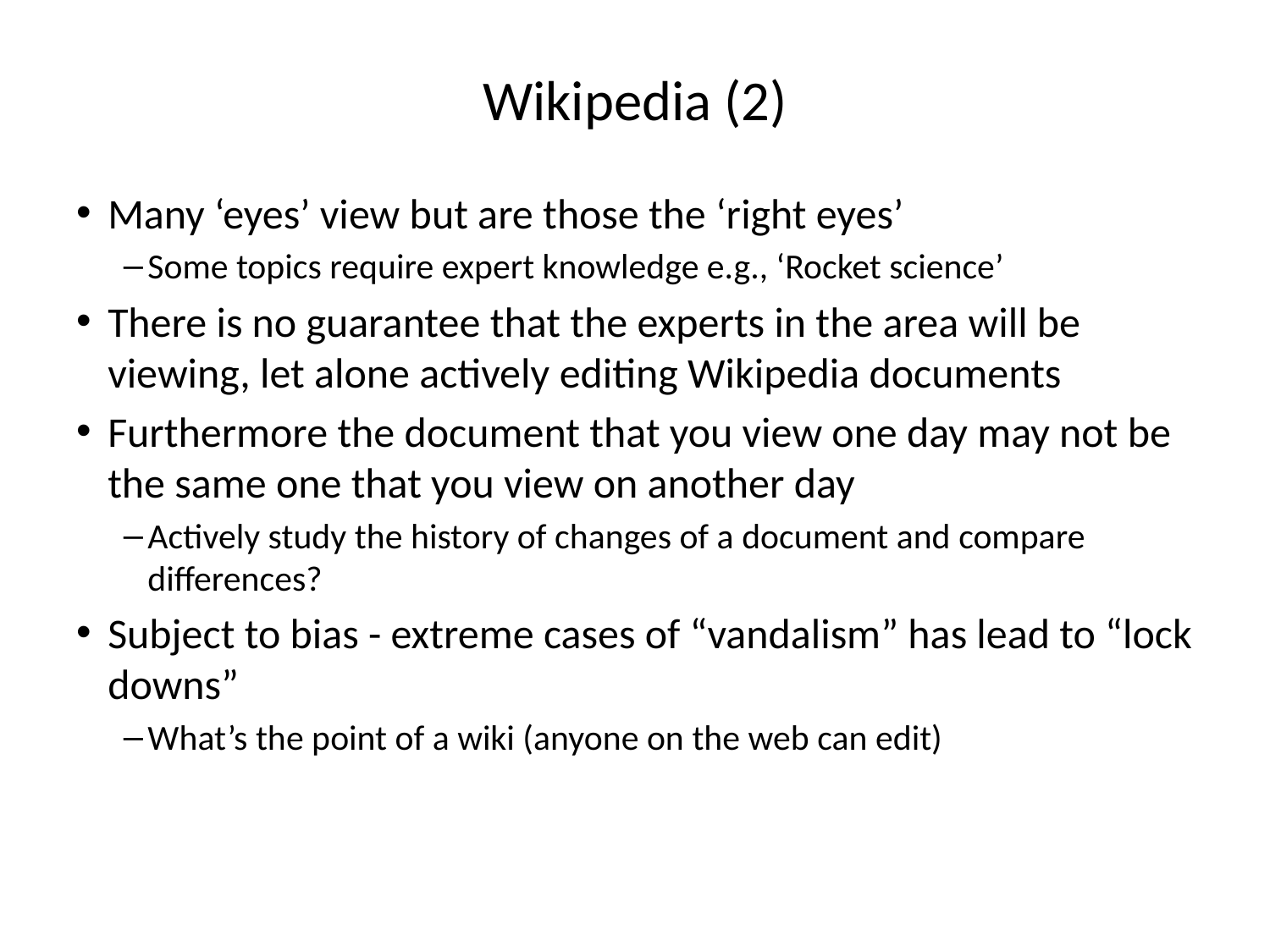

# Wikipedia (2)
Many ‘eyes’ view but are those the ‘right eyes’
Some topics require expert knowledge e.g., ‘Rocket science’
There is no guarantee that the experts in the area will be viewing, let alone actively editing Wikipedia documents
Furthermore the document that you view one day may not be the same one that you view on another day
Actively study the history of changes of a document and compare differences?
Subject to bias - extreme cases of “vandalism” has lead to “lock downs”
What’s the point of a wiki (anyone on the web can edit)